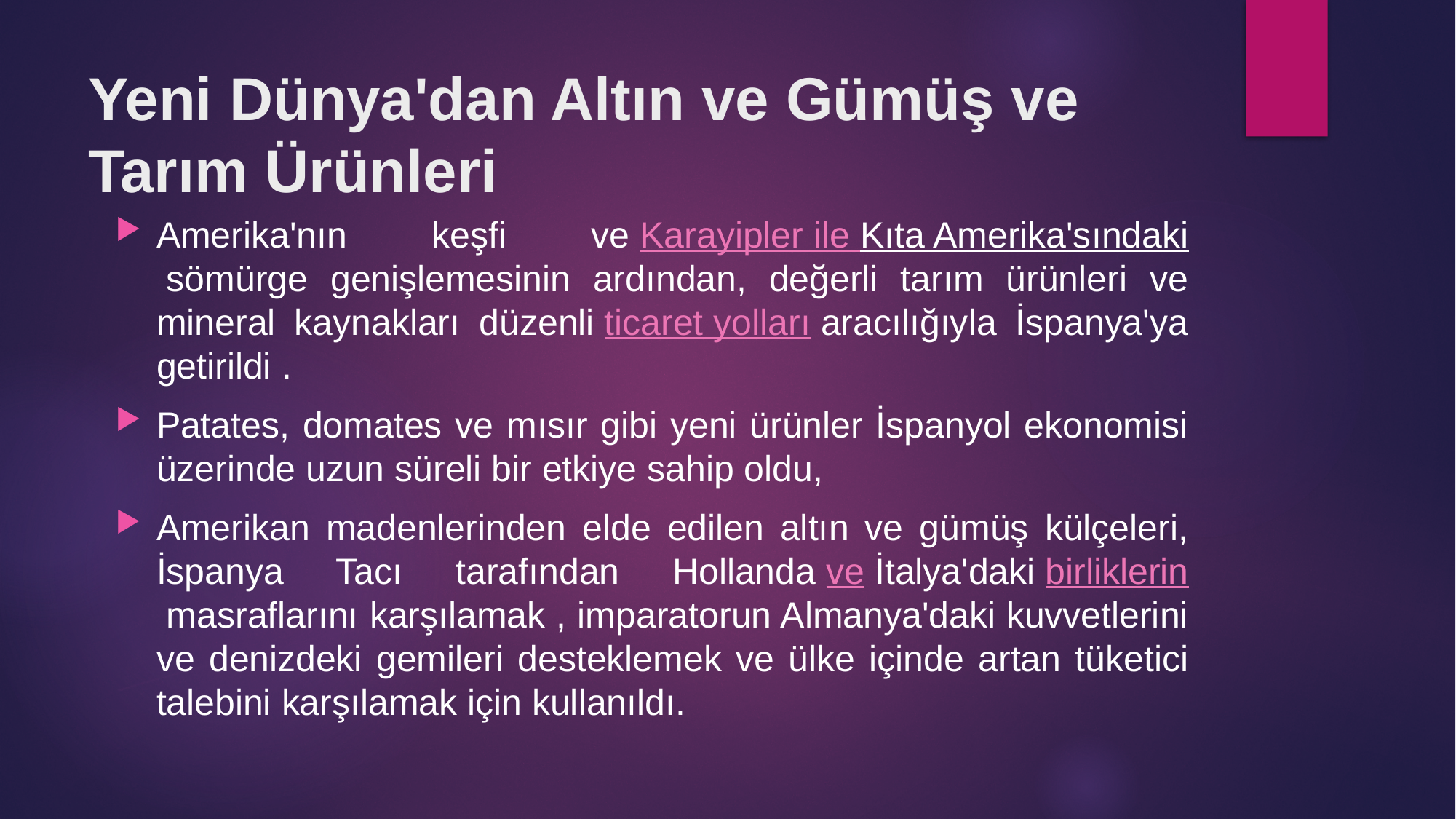

# Yeni Dünya'dan Altın ve Gümüş ve Tarım Ürünleri
Amerika'nın keşfi ve Karayipler ile Kıta Amerika'sındaki sömürge genişlemesinin ardından, değerli tarım ürünleri ve mineral kaynakları düzenli ticaret yolları aracılığıyla İspanya'ya getirildi .
Patates, domates ve mısır gibi yeni ürünler İspanyol ekonomisi üzerinde uzun süreli bir etkiye sahip oldu,
Amerikan madenlerinden elde edilen altın ve gümüş külçeleri, İspanya Tacı tarafından Hollanda ve İtalya'daki birliklerin masraflarını karşılamak , imparatorun Almanya'daki kuvvetlerini ve denizdeki gemileri desteklemek ve ülke içinde artan tüketici talebini karşılamak için kullanıldı.